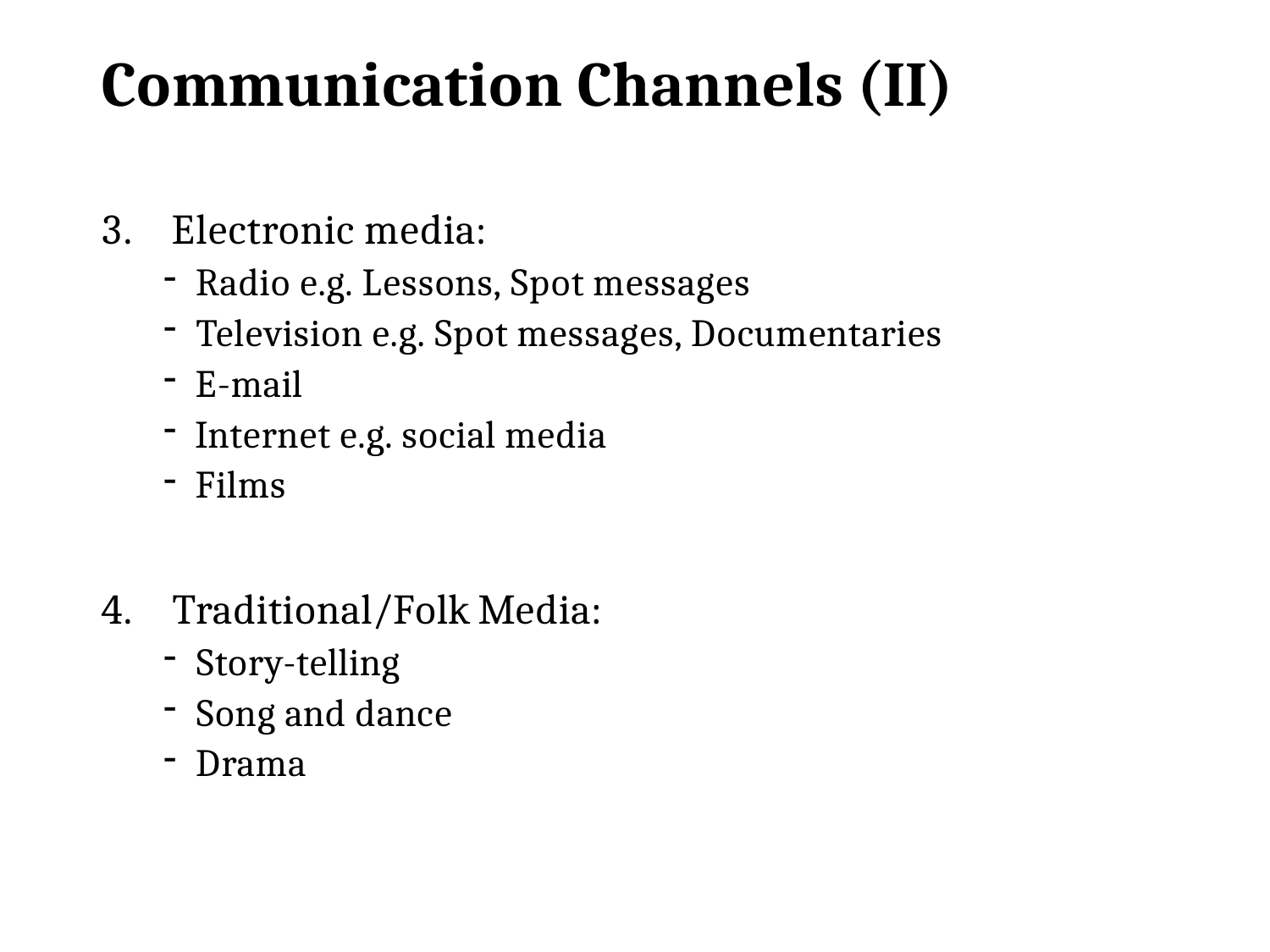

# Communication Channels (II)
Electronic media:
Radio e.g. Lessons, Spot messages
Television e.g. Spot messages, Documentaries
E-mail
Internet e.g. social media
Films

Traditional/Folk Media:
Story-telling
Song and dance
Drama